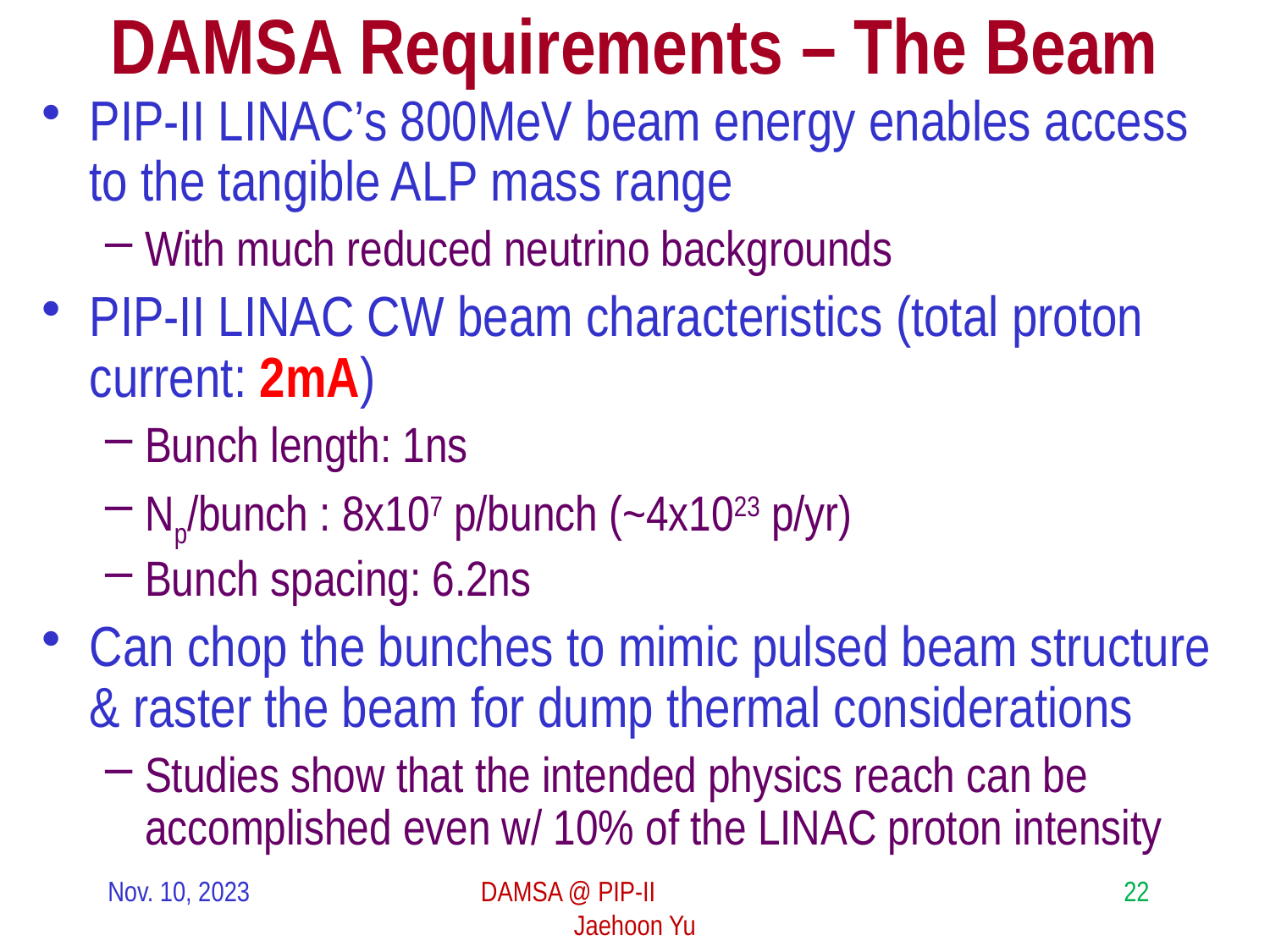

# DAMSA Requirements – The Beam
PIP-II LINAC’s 800MeV beam energy enables access to the tangible ALP mass range
With much reduced neutrino backgrounds
PIP-II LINAC CW beam characteristics (total proton current: 2mA)
Bunch length: 1ns
Np/bunch : 8x107 p/bunch (~4x1023 p/yr)
Bunch spacing: 6.2ns
Can chop the bunches to mimic pulsed beam structure & raster the beam for dump thermal considerations
Studies show that the intended physics reach can be accomplished even w/ 10% of the LINAC proton intensity
Nov. 10, 2023
DAMSA @ PIP-II                      Jaehoon Yu
22